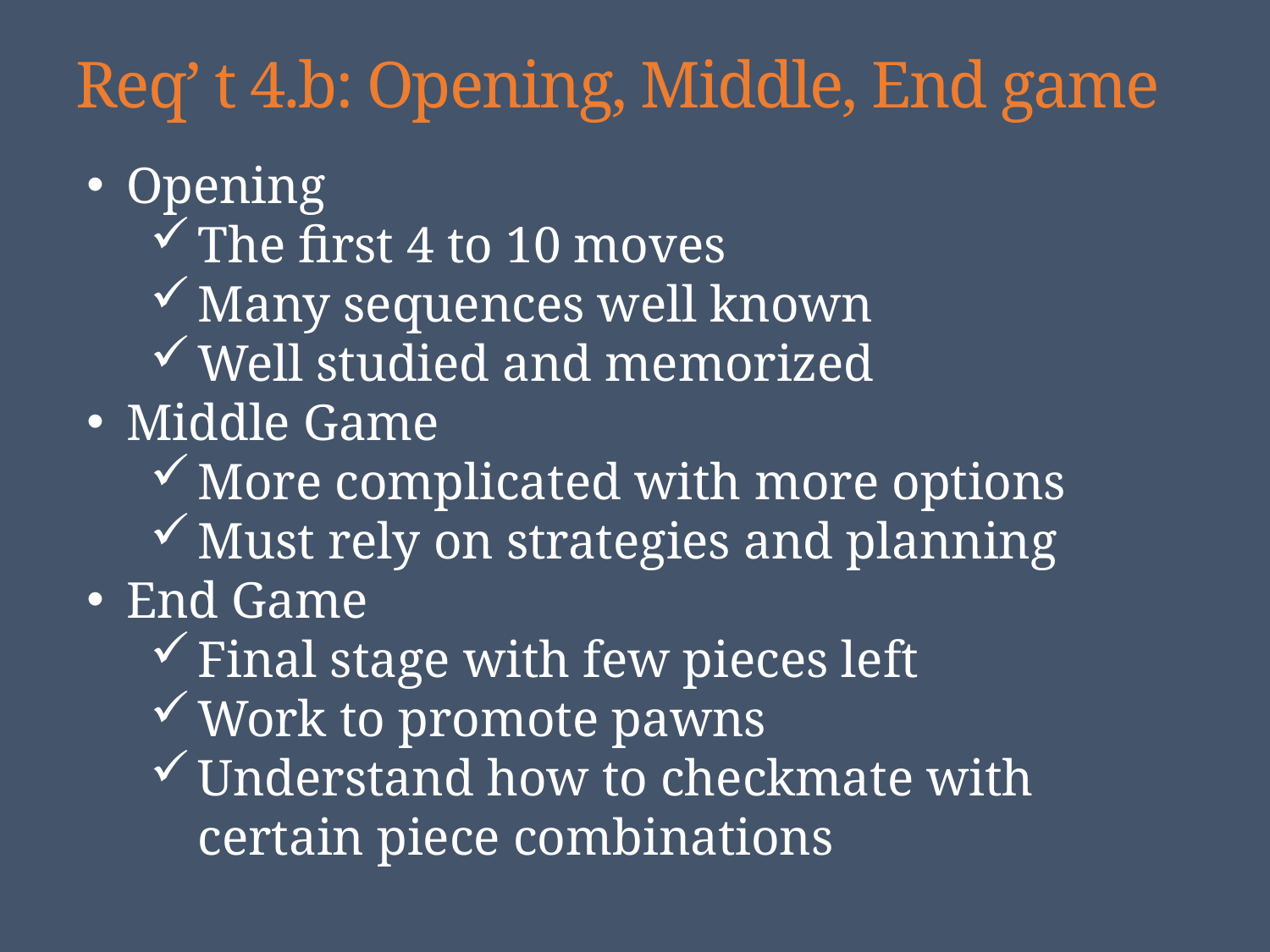

# Req’ t 4.b: Opening, Middle, End game
Opening
The first 4 to 10 moves
Many sequences well known
Well studied and memorized
Middle Game
More complicated with more options
Must rely on strategies and planning
End Game
Final stage with few pieces left
Work to promote pawns
Understand how to checkmate with certain piece combinations